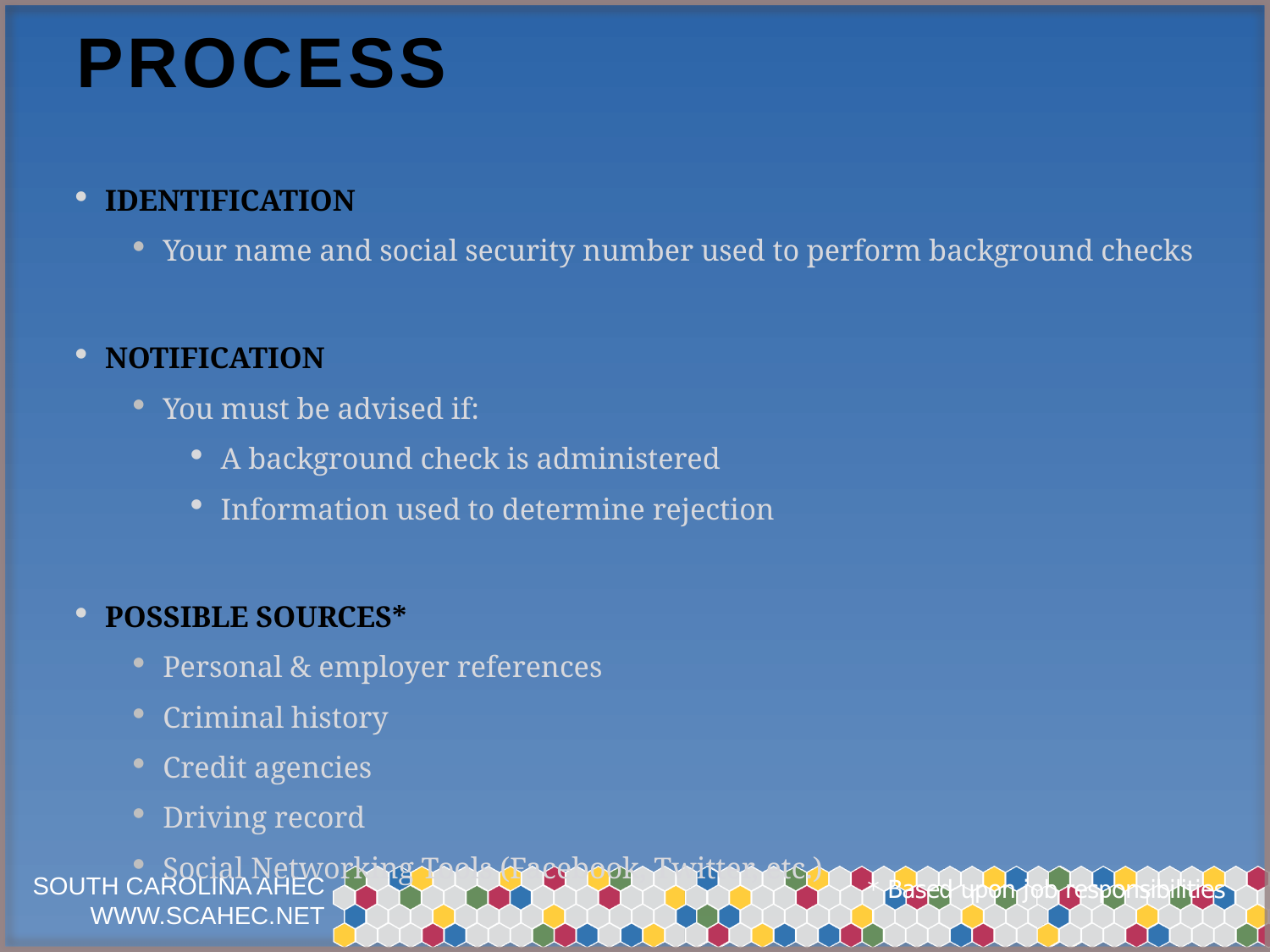

# PROCESS
IDENTIFICATION
Your name and social security number used to perform background checks

NOTIFICATION
You must be advised if:
A background check is administered
Information used to determine rejection

POSSIBLE SOURCES*
Personal & employer references
Criminal history
Credit agencies
Driving record
Social Networking Tools (Facebook, Twitter, etc.)

* Based upon job responsibilities